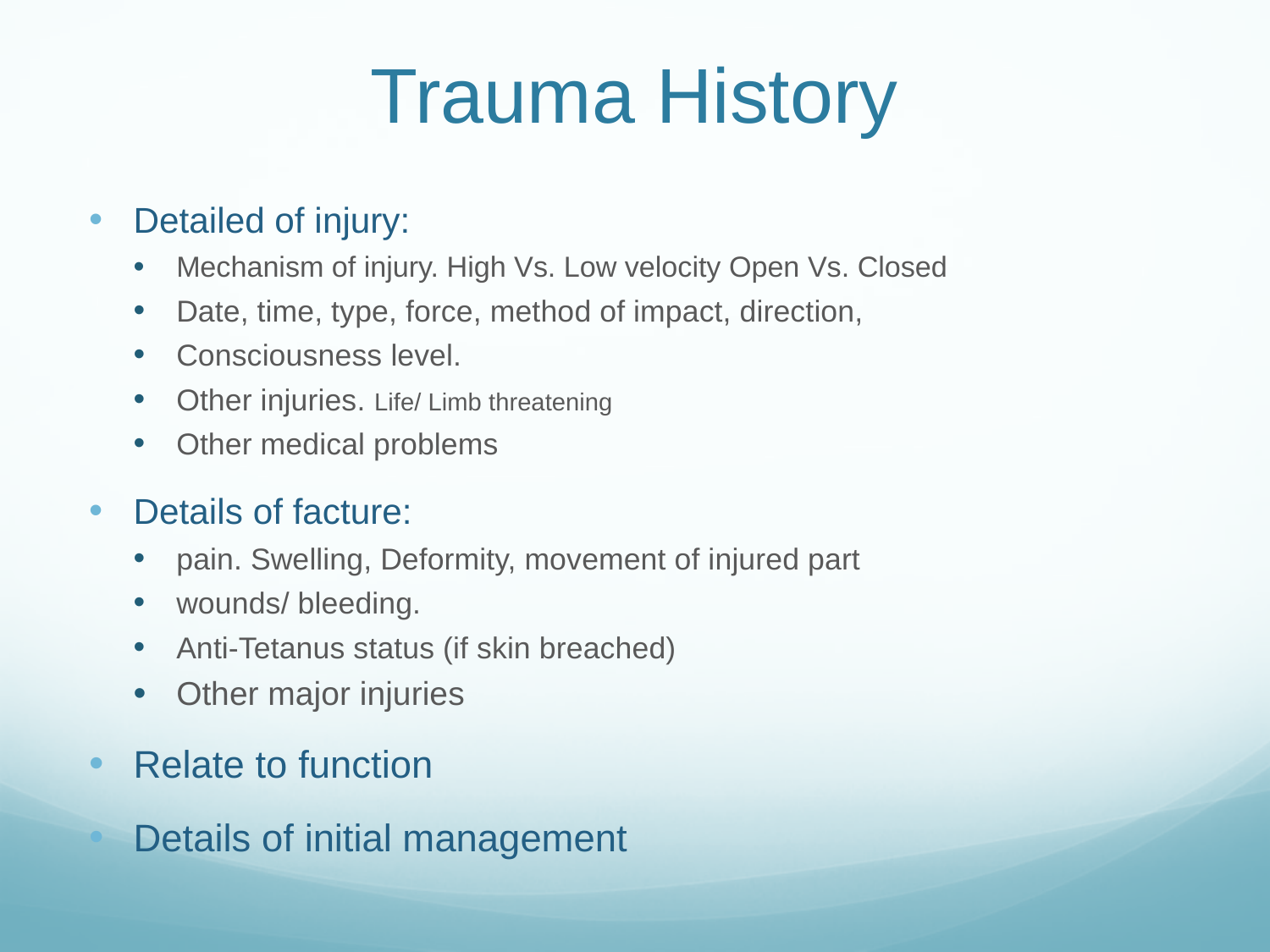

# Trauma History
Detailed of injury:
Mechanism of injury. High Vs. Low velocity Open Vs. Closed
Date, time, type, force, method of impact, direction,
Consciousness level.
Other injuries. Life/ Limb threatening
Other medical problems
Details of facture:
pain. Swelling, Deformity, movement of injured part
wounds/ bleeding.
Anti-Tetanus status (if skin breached)
Other major injuries
Relate to function
Details of initial management